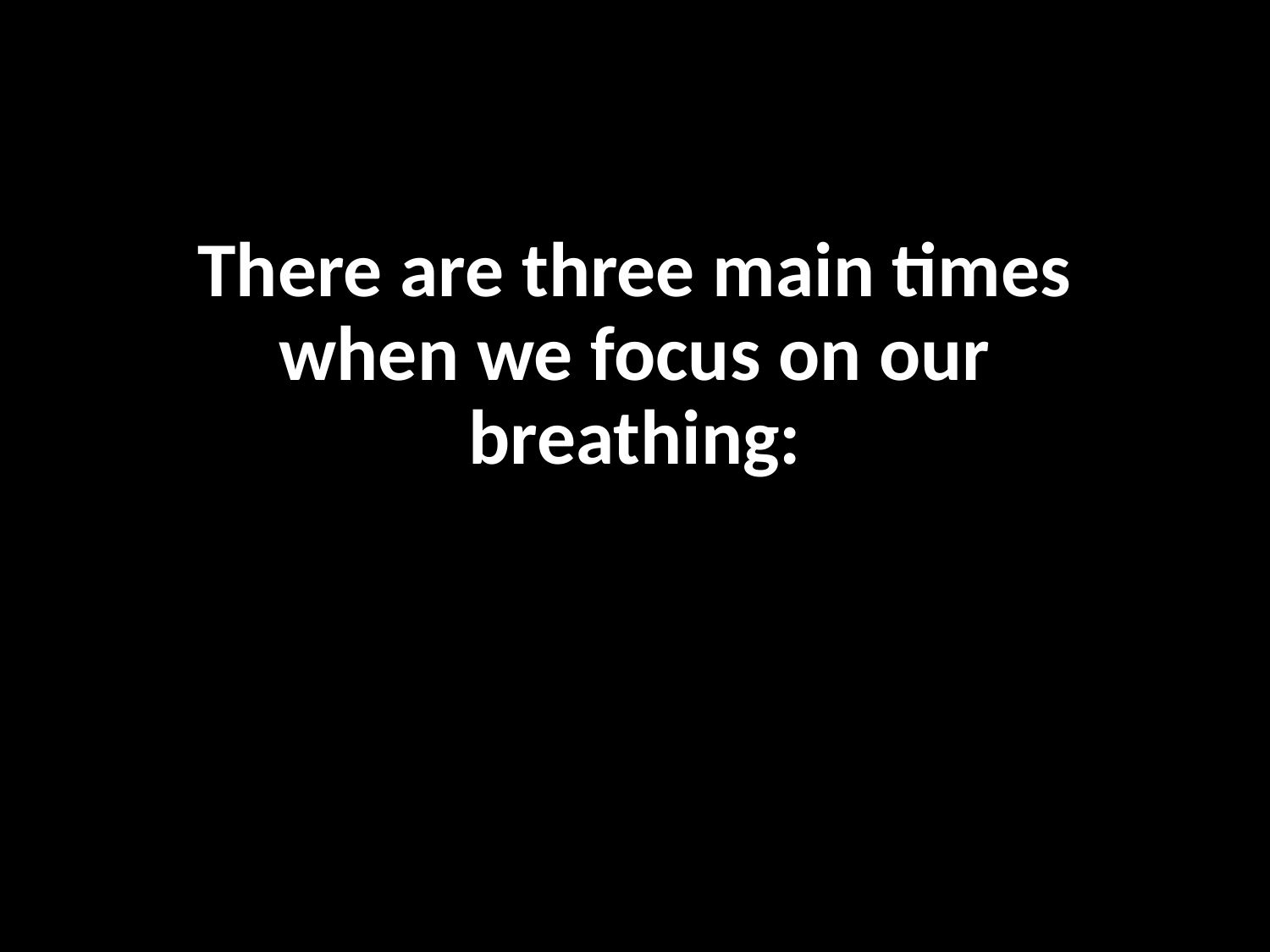

# There are three main times when we focus on our breathing: